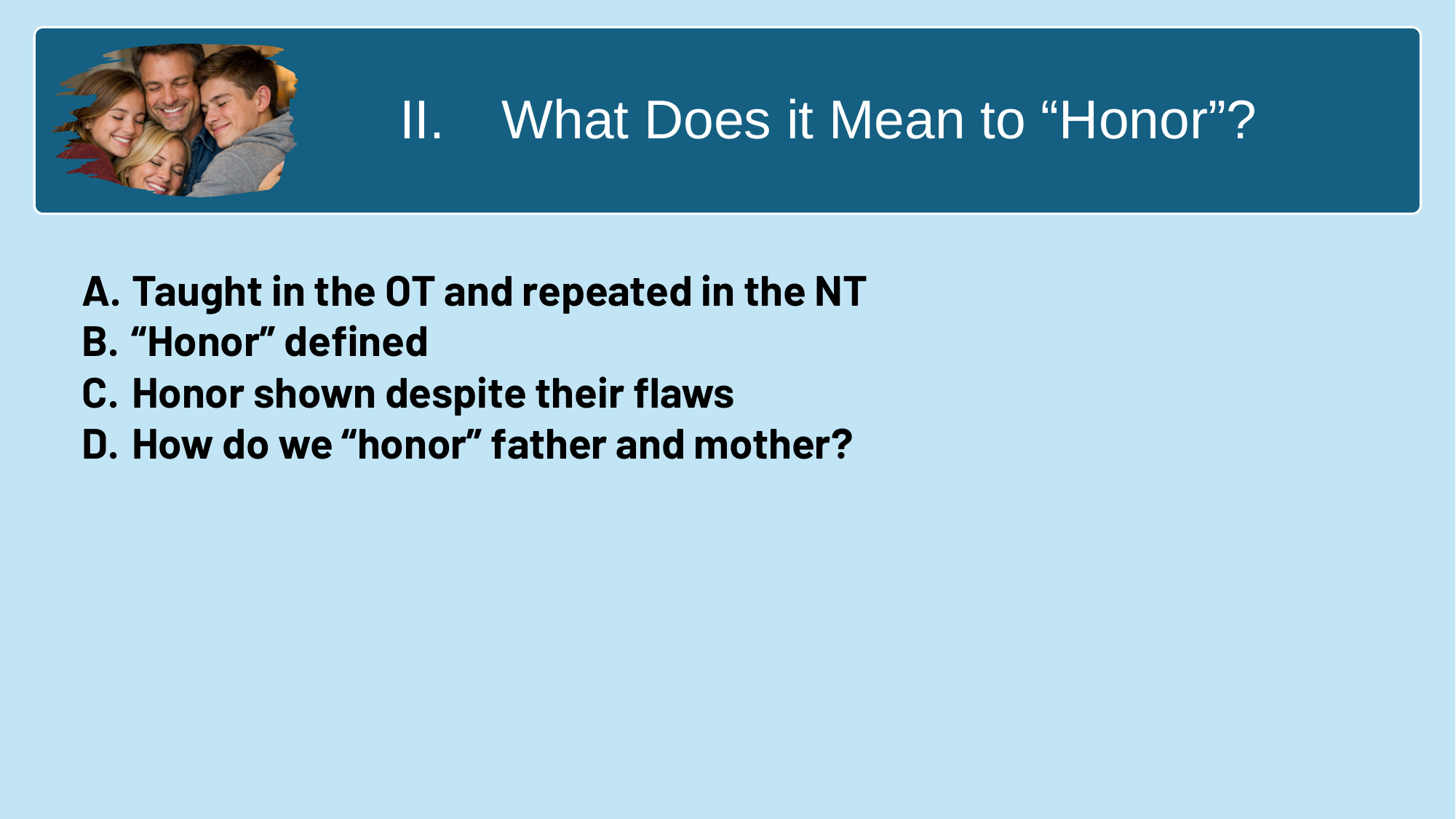

What Does it Mean to “Honor”?
 Taught in the OT and repeated in the NT
 “Honor” defined
 Honor shown despite their flaws
 How do we “honor” father and mother?